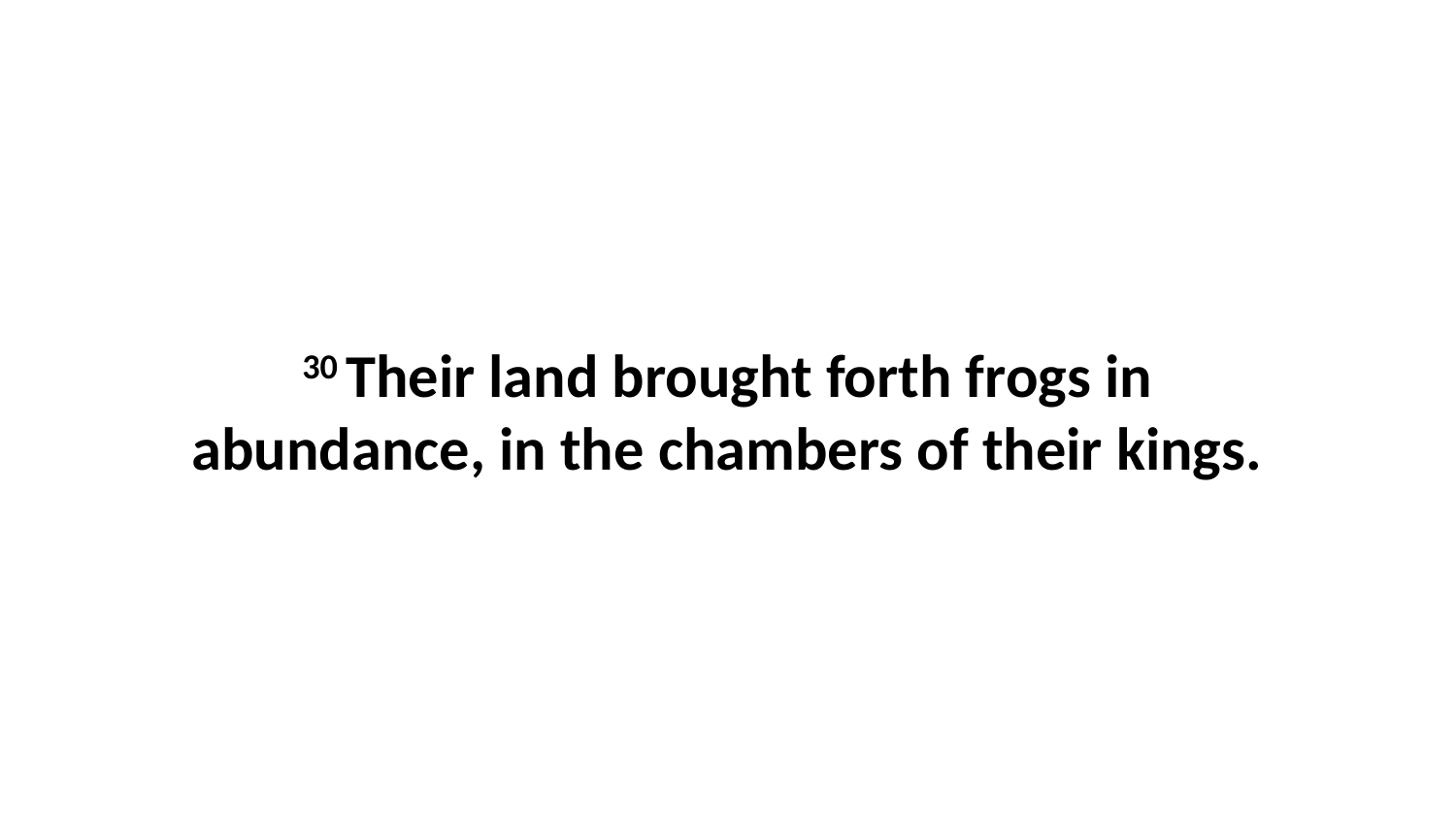

30 Their land brought forth frogs in abundance, in the chambers of their kings.